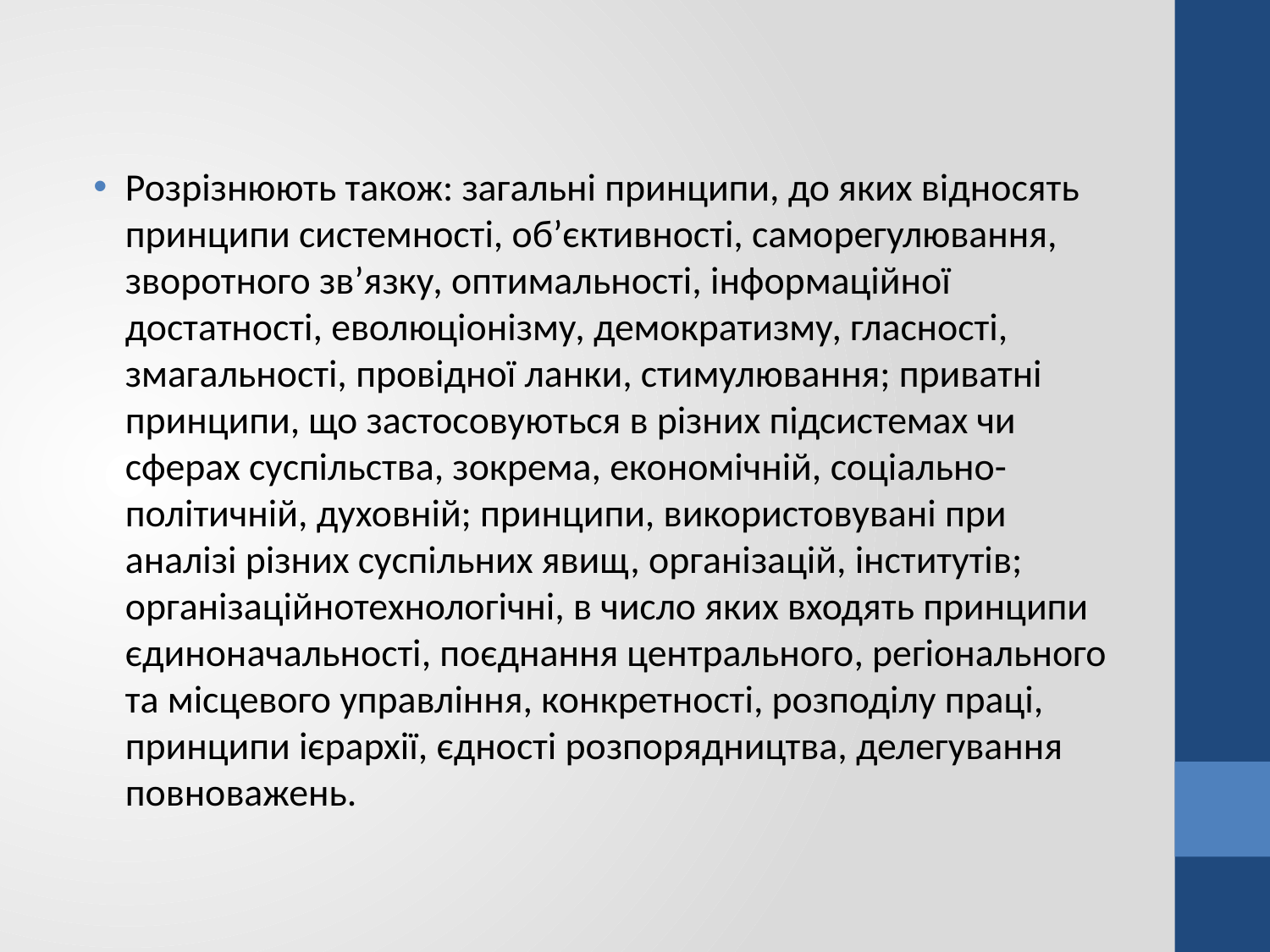

Розрізнюють також: загальні принципи, до яких відносять принципи системності, об’єктивності, саморегулювання, зворотного зв’язку, оптимальності, інформаційної достатності, еволюціонізму, демократизму, гласності, змагальності, провідної ланки, стимулювання; приватні принципи, що застосовуються в різних підсистемах чи сферах суспільства, зокрема, економічній, соціально-політичній, духовній; принципи, використовувані при аналізі різних суспільних явищ, організацій, інститутів; організаційнотехнологічні, в число яких входять принципи єдиноначальності, поєднання центрального, регіонального та місцевого управління, конкретності, розподілу праці, принципи ієрархії, єдності розпорядництва, делегування повноважень.